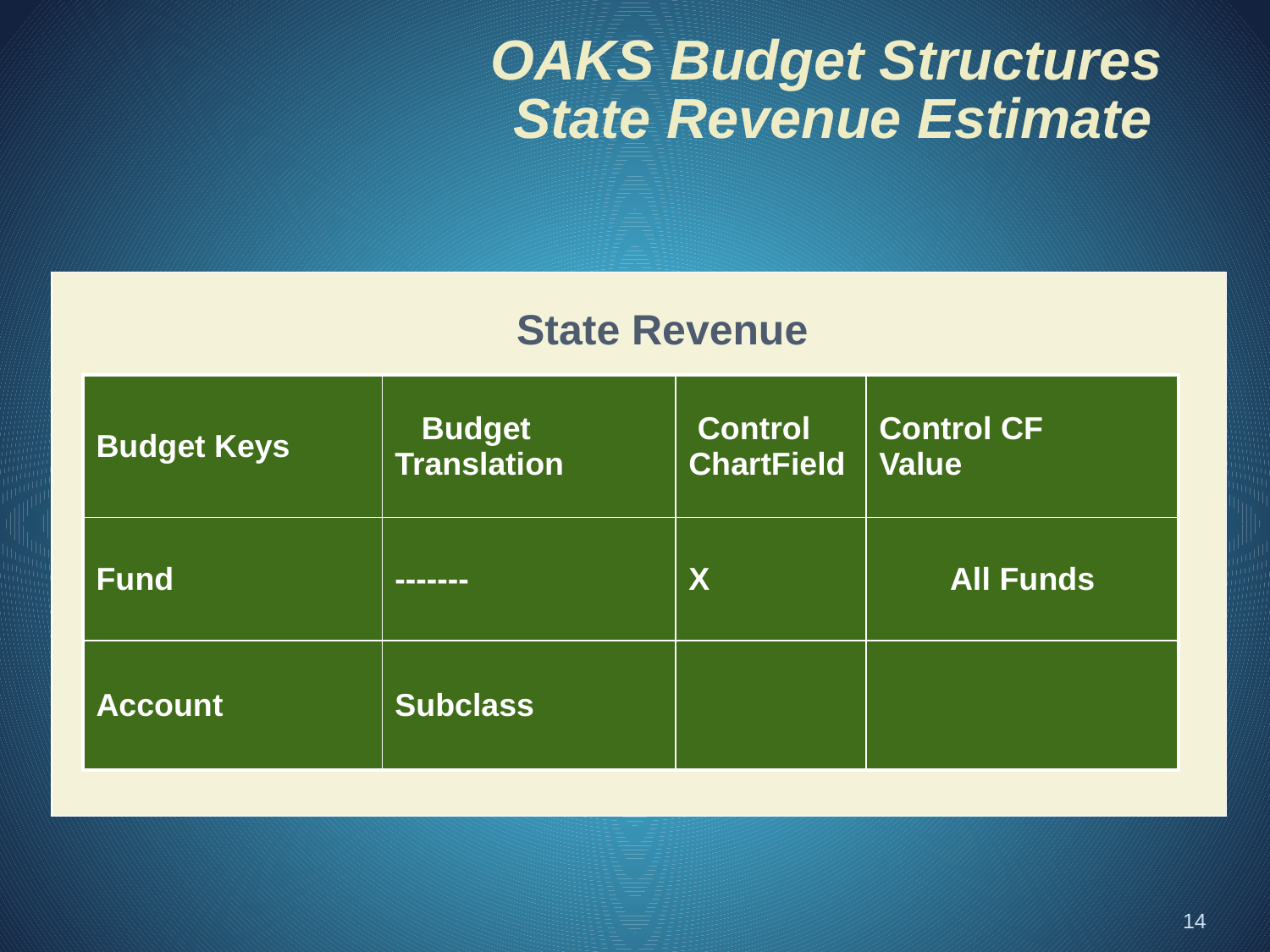

OAKS Budget Structures
State Revenue Estimate

State Revenue
| Budget Keys | Budget Translation | Control ChartField | Control CF Value |
| --- | --- | --- | --- |
| Fund | ------- | X | All Funds |
| Account | Subclass |  |  |
14